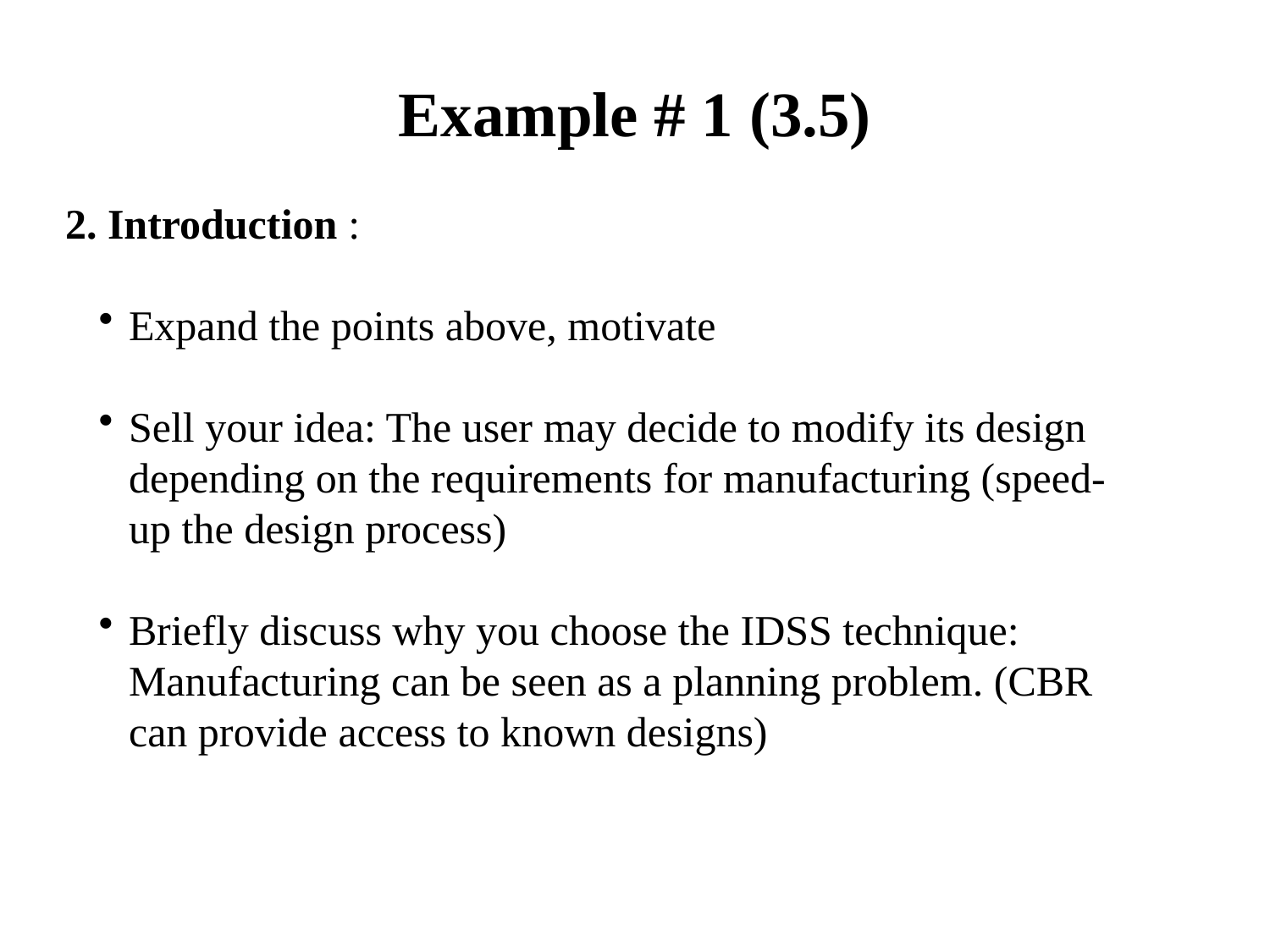

# Example # 1 (3.5)
2. Introduction :

Expand the points above, motivate

Sell your idea: The user may decide to modify its design depending on the requirements for manufacturing (speed-up the design process)

Briefly discuss why you choose the IDSS technique: Manufacturing can be seen as a planning problem. (CBR can provide access to known designs)